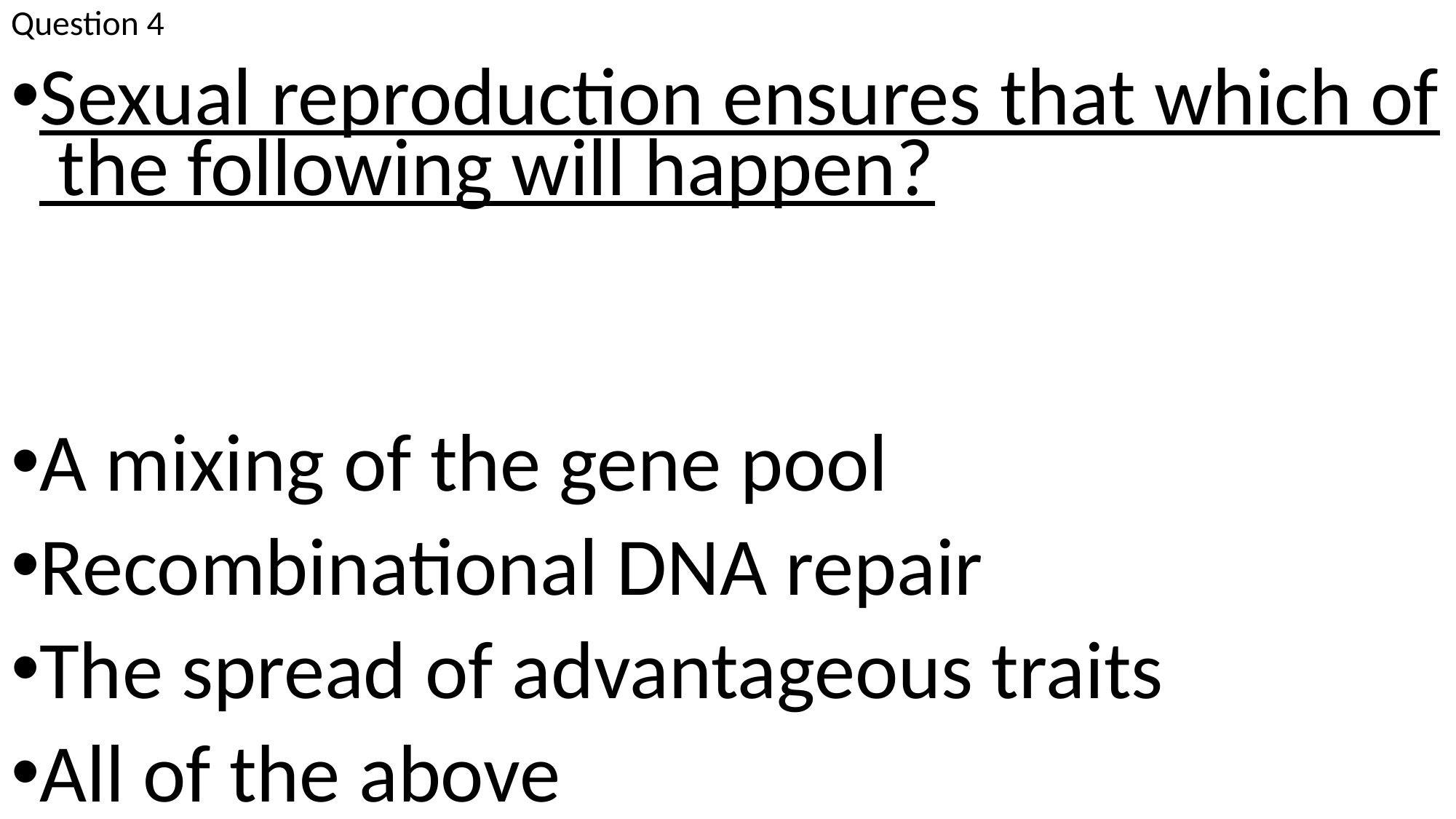

# Question 4
Sexual reproduction ensures that which of the following will happen?

A mixing of the gene pool
Recombinational DNA repair
The spread of advantageous traits
All of the above